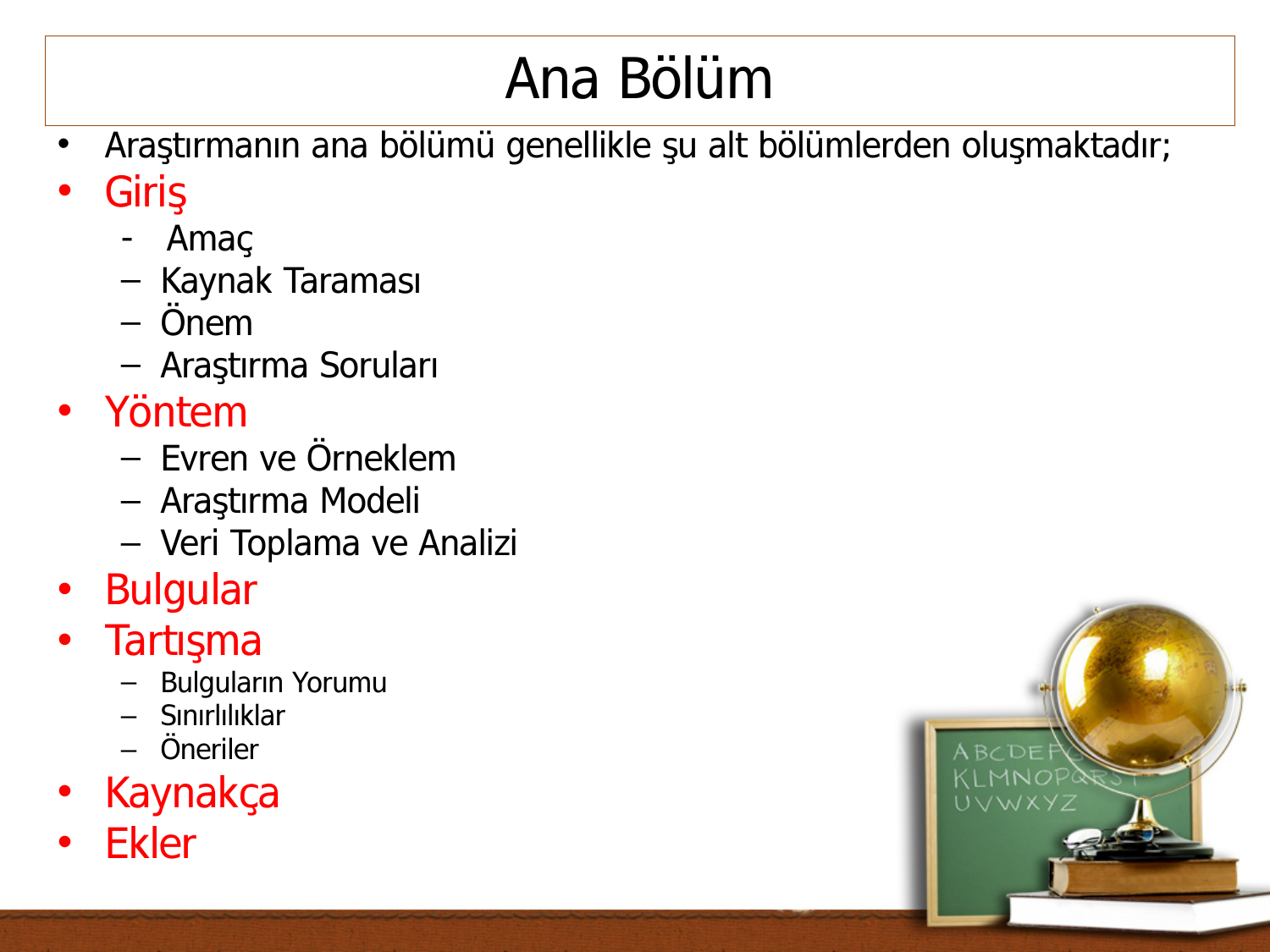

Ana Bölüm
Araştırmanın ana bölümü genellikle şu alt bölümlerden oluşmaktadır;
Giriş
-   Amaç
Kaynak Taraması
Önem
Araştırma Soruları
Yöntem
Evren ve Örneklem
Araştırma Modeli
Veri Toplama ve Analizi
Bulgular
Tartışma
Bulguların Yorumu
Sınırlılıklar
Öneriler
Kaynakça
Ekler